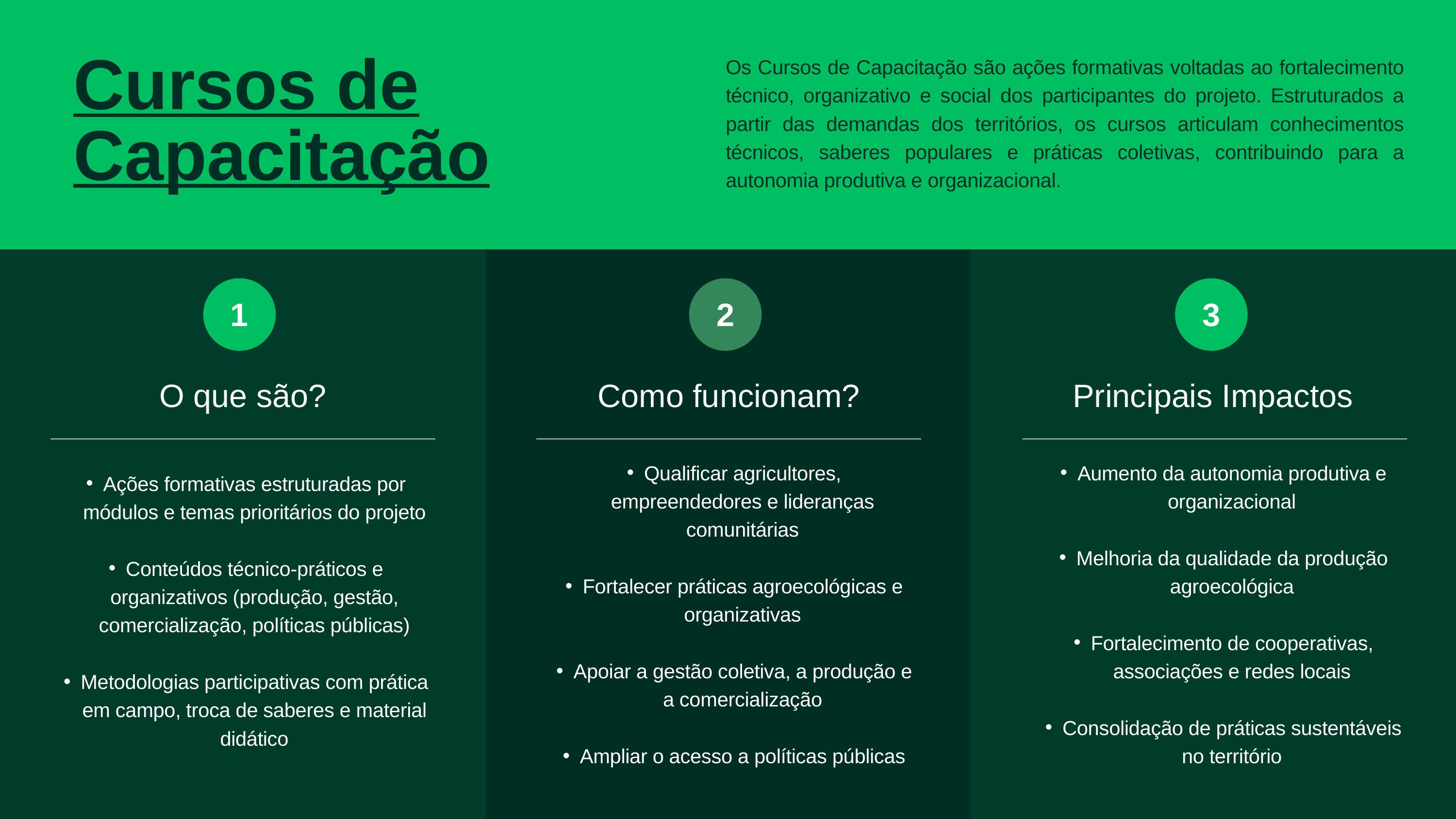

Os Cursos de Capacitação são ações formativas voltadas ao fortalecimento técnico, organizativo e social dos participantes do projeto. Estruturados a partir das demandas dos territórios, os cursos articulam conhecimentos técnicos, saberes populares e práticas coletivas, contribuindo para a autonomia produtiva e organizacional.
Cursos de Capacitação

1

2

3
O que são?
Como funcionam?
Principais Impactos

Qualificar agricultores, empreendedores e lideranças comunitárias

Fortalecer práticas agroecológicas e organizativas

Apoiar a gestão coletiva, a produção e a comercialização

Ampliar o acesso a políticas públicas
Aumento da autonomia produtiva e organizacional

Melhoria da qualidade da produção agroecológica

Fortalecimento de cooperativas, associações e redes locais

Consolidação de práticas sustentáveis no território
Ações formativas estruturadas por módulos e temas prioritários do projeto

Conteúdos técnico-práticos e organizativos (produção, gestão, comercialização, políticas públicas)

Metodologias participativas com prática em campo, troca de saberes e material didático